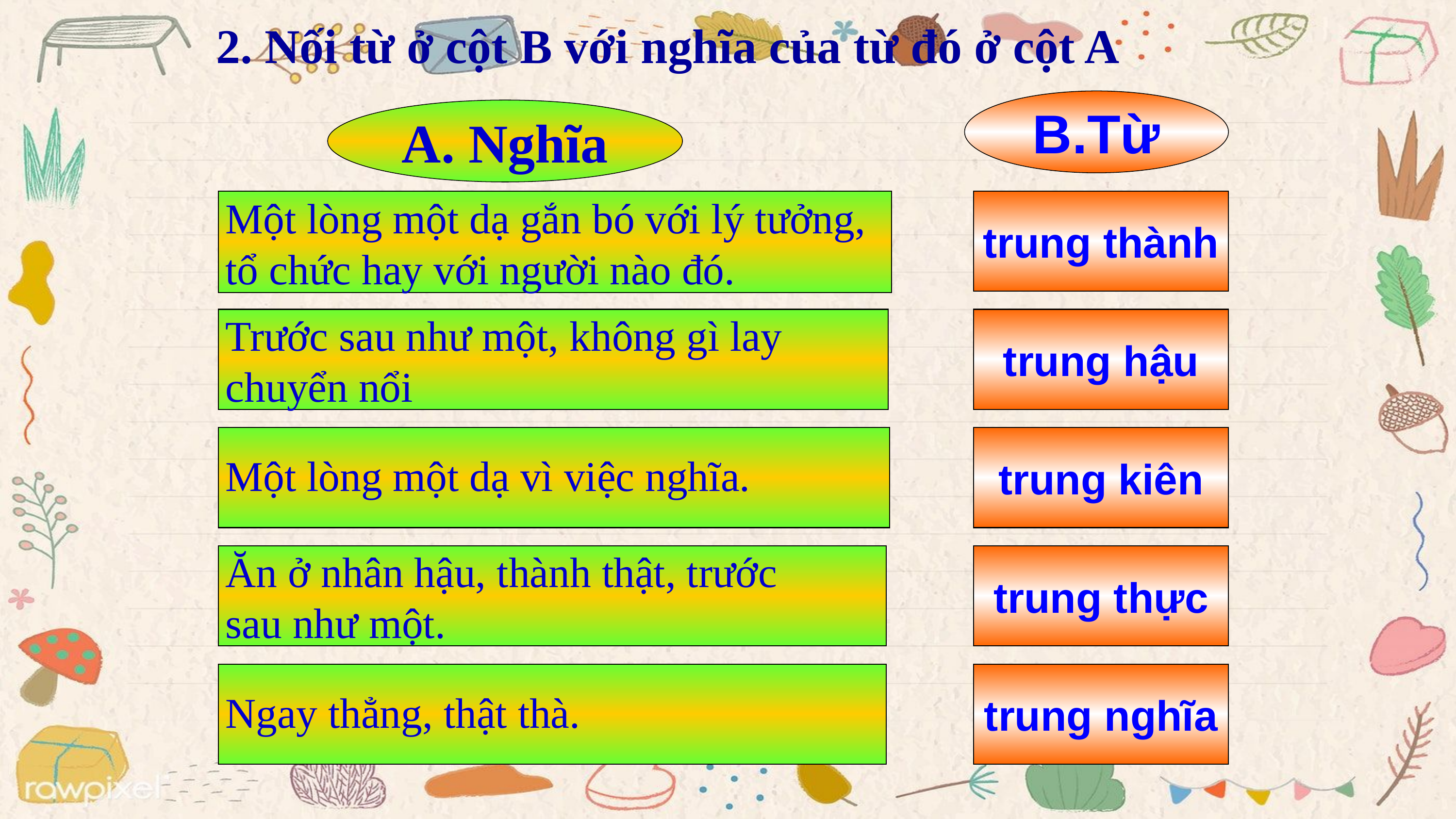

# 2. Nối từ ở cột B với nghĩa của từ đó ở cột A
B.Từ
A. Nghĩa
Một lòng một dạ gắn bó với lý tưởng,
tổ chức hay với người nào đó.
trung thành
Trước sau như một, không gì lay
chuyển nổi
trung hậu
Một lòng một dạ vì việc nghĩa.
trung kiên
Ăn ở nhân hậu, thành thật, trước
sau như một.
trung thực
Ngay thẳng, thật thà.
trung nghĩa